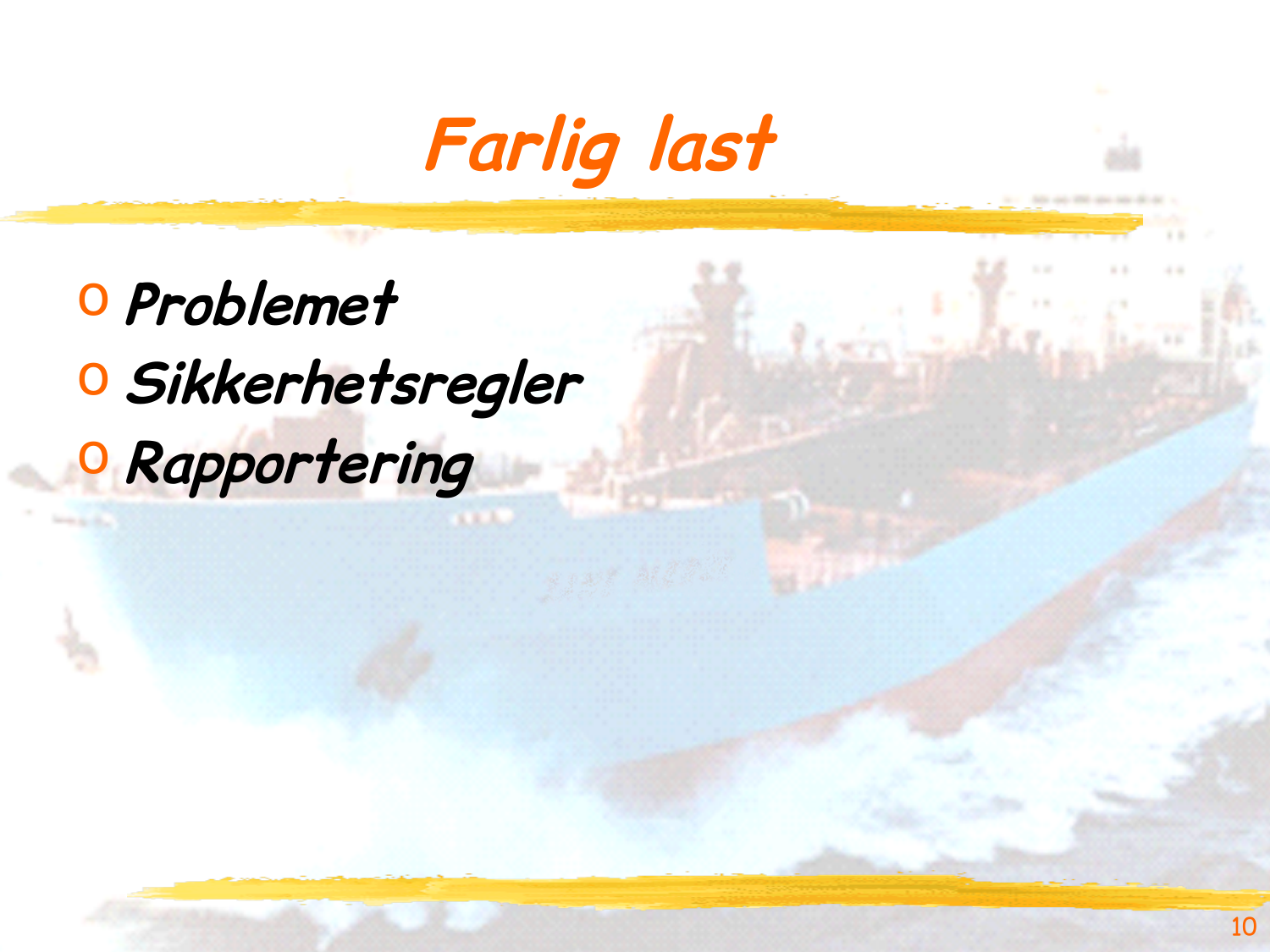

# Farlig last
Problemet
Sikkerhetsregler
Rapportering
10